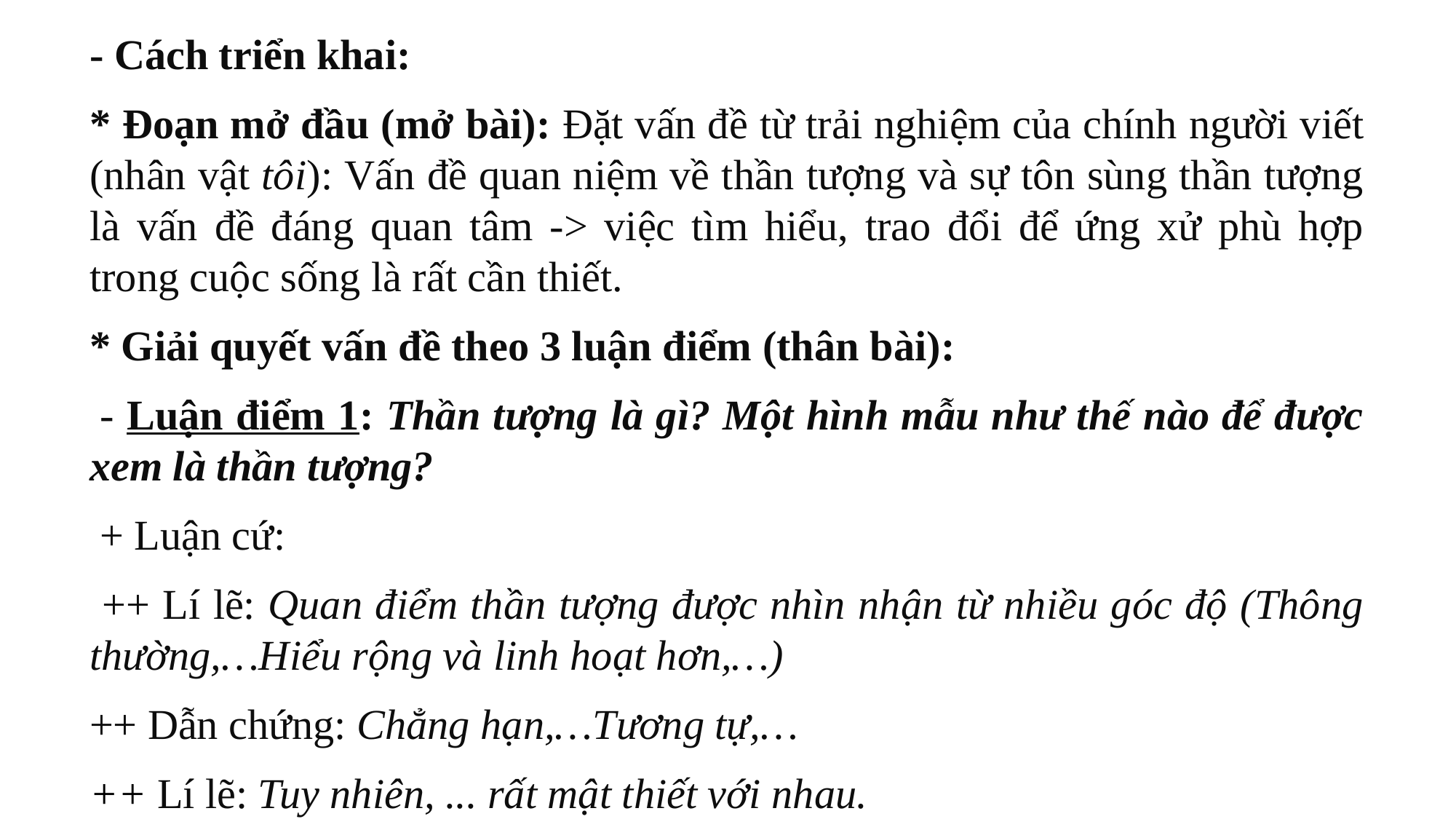

- Cách triển khai:
* Đoạn mở đầu (mở bài): Đặt vấn đề từ trải nghiệm của chính người viết (nhân vật tôi): Vấn đề quan niệm về thần tượng và sự tôn sùng thần tượng là vấn đề đáng quan tâm -> việc tìm hiểu, trao đổi để ứng xử phù hợp trong cuộc sống là rất cần thiết.
* Giải quyết vấn đề theo 3 luận điểm (thân bài):
 - Luận điểm 1: Thần tượng là gì? Một hình mẫu như thế nào để được xem là thần tượng?
 + Luận cứ:
 ++ Lí lẽ: Quan điểm thần tượng được nhìn nhận từ nhiều góc độ (Thông thường,…Hiểu rộng và linh hoạt hơn,…)
++ Dẫn chứng: Chẳng hạn,…Tương tự,…
++ Lí lẽ: Tuy nhiên, ... rất mật thiết với nhau.